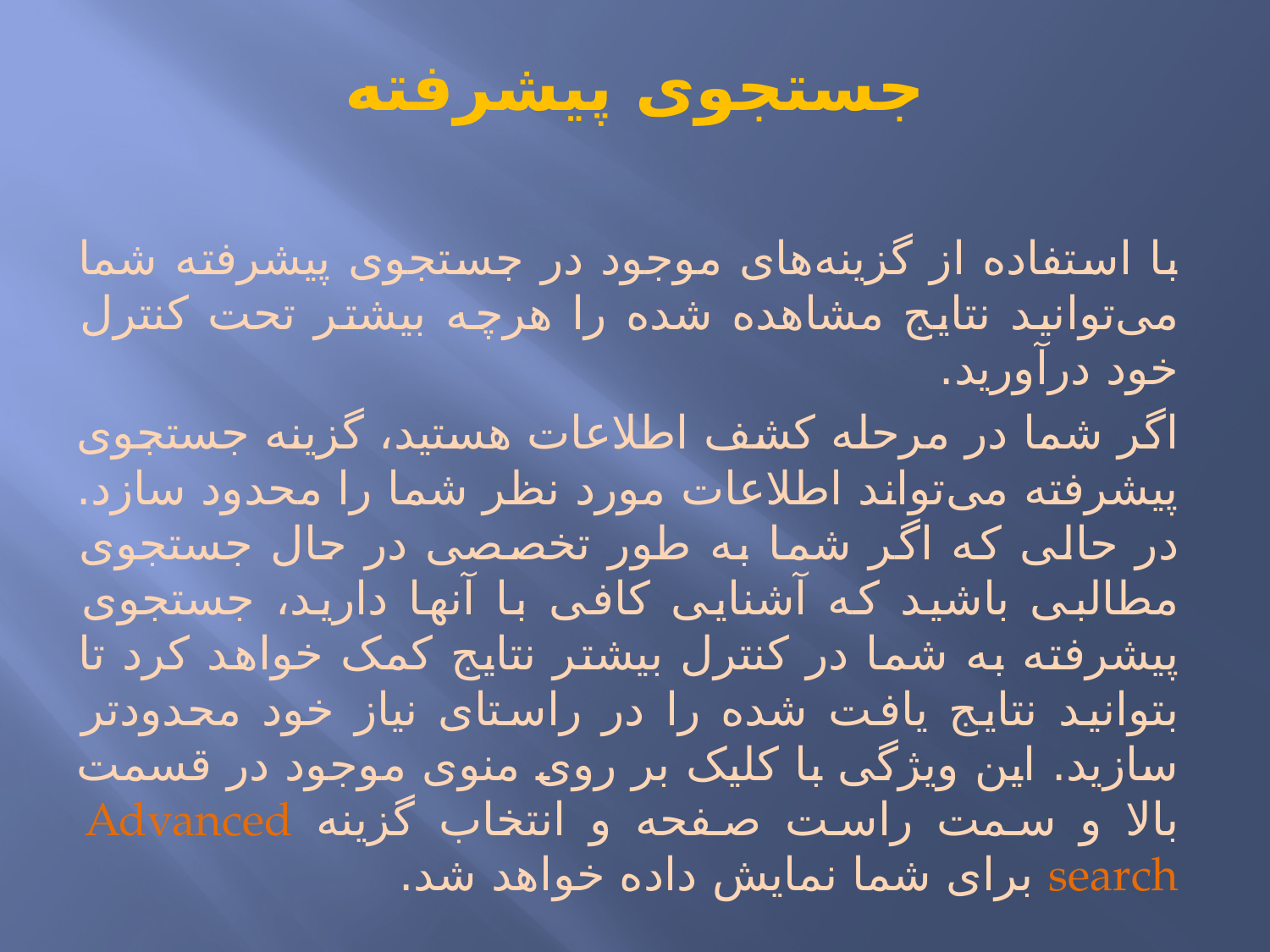

# جستجوی پیشرفته
با استفاده از گزینه‌های موجود در جستجوی پیشرفته شما می‌توانید نتایج مشاهده شده را هرچه بیشتر تحت کنترل خود درآورید.
اگر شما در مرحله کشف اطلاعات هستید، گزینه جستجوی پیشرفته می‌تواند اطلاعات مورد نظر شما را محدود سازد. در حالی که اگر شما به طور تخصصی در حال جستجوی مطالبی باشید که آشنایی کافی با آنها دارید، جستجوی پیشرفته به شما در کنترل بیشتر نتایج کمک خواهد کرد تا بتوانید نتایج یافت شده را در راستای نیاز خود محدودتر سازید. این ویژگی با کلیک بر روی منوی موجود در قسمت بالا و سمت راست صفحه و انتخاب گزینه Advanced search برای شما نمایش داده خواهد شد.